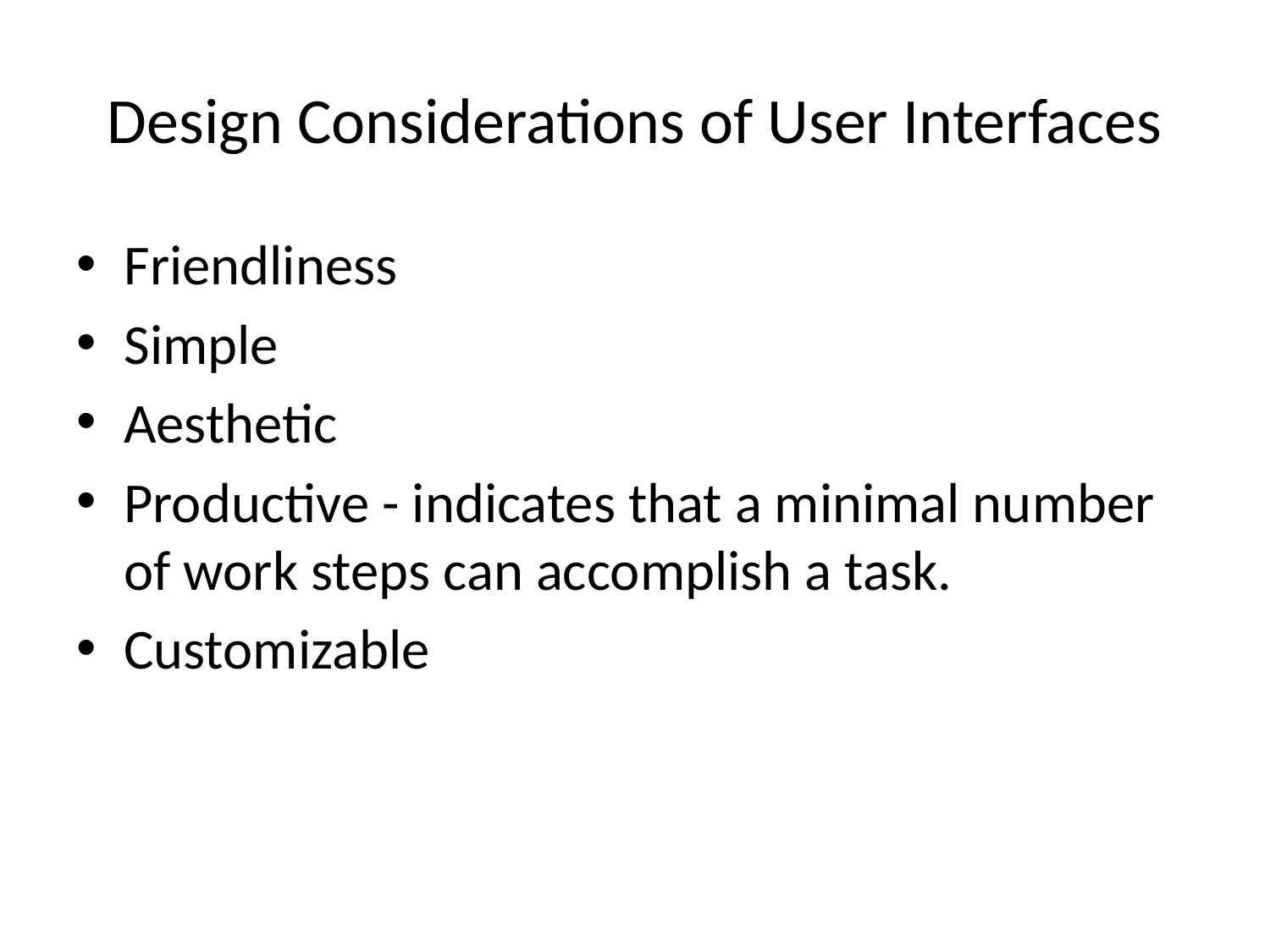

# Design Considerations of User Interfaces
Friendliness
Simple
Aesthetic
Productive - indicates that a minimal number of work steps can accomplish a task.
Customizable